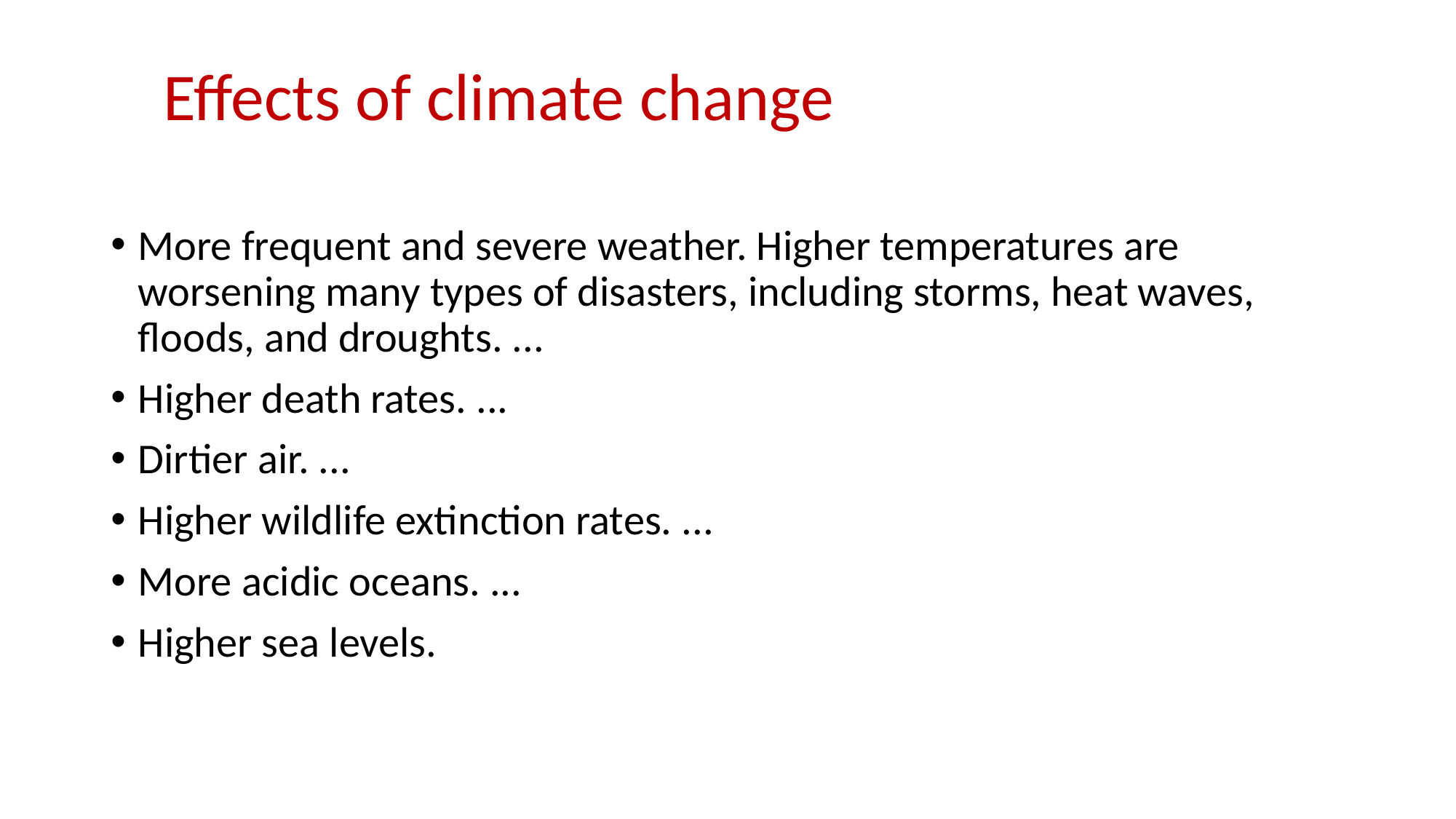

# Effects of climate change
More frequent and severe weather. Higher temperatures are worsening many types of disasters, including storms, heat waves, floods, and droughts. ...
Higher death rates. ...
Dirtier air. ...
Higher wildlife extinction rates. ...
More acidic oceans. ...
Higher sea levels.